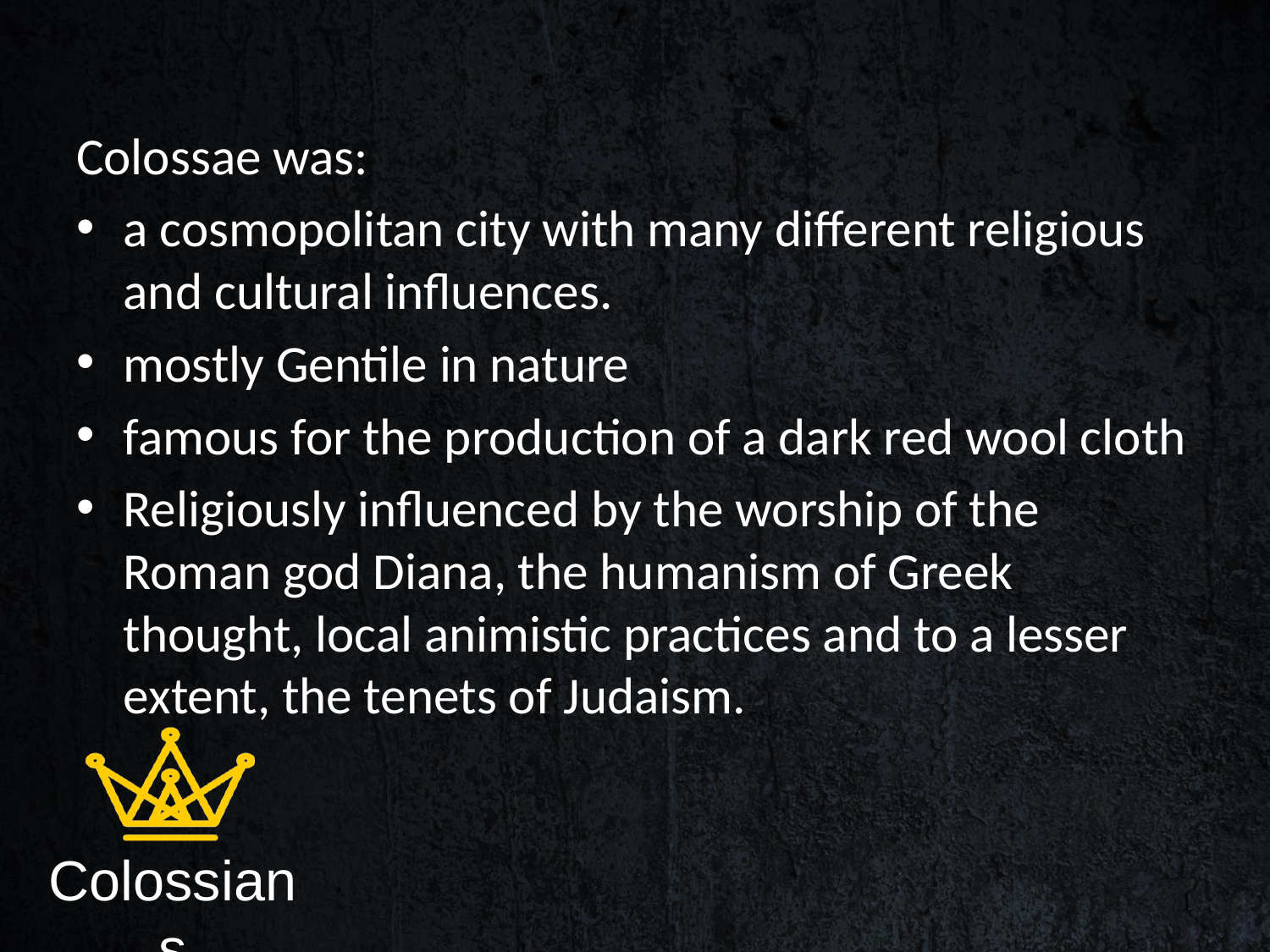

#
Colossae was:
a cosmopolitan city with many different religious and cultural influences.
mostly Gentile in nature
famous for the production of a dark red wool cloth
Religiously influenced by the worship of the Roman god Diana, the humanism of Greek thought, local animistic practices and to a lesser extent, the tenets of Judaism.